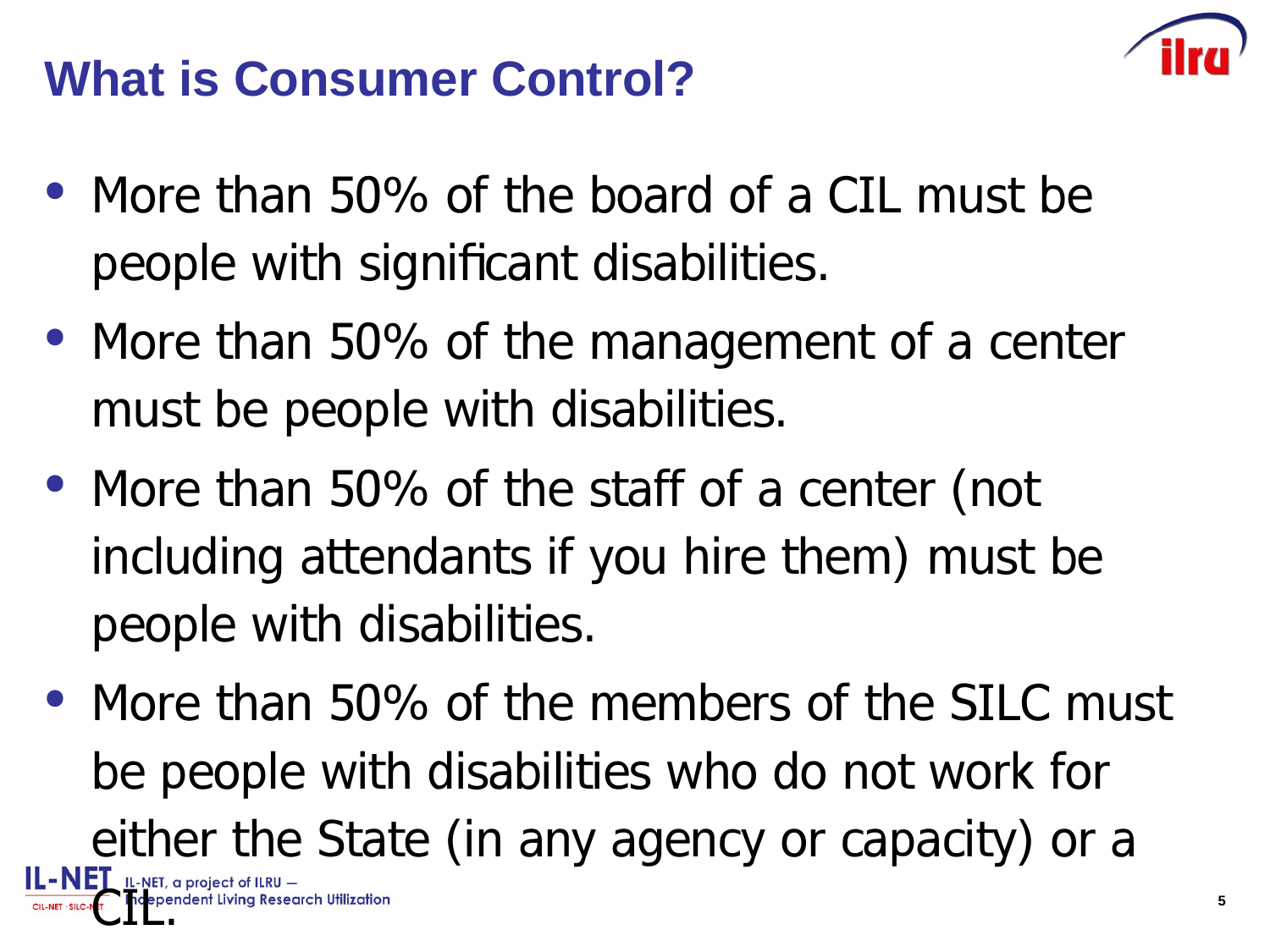

# What is Consumer Control?
More than 50% of the board of a CIL must be people with significant disabilities.
More than 50% of the management of a center must be people with disabilities.
More than 50% of the staff of a center (not including attendants if you hire them) must be people with disabilities.
More than 50% of the members of the SILC must be people with disabilities who do not work for either the State (in any agency or capacity) or a CIL.